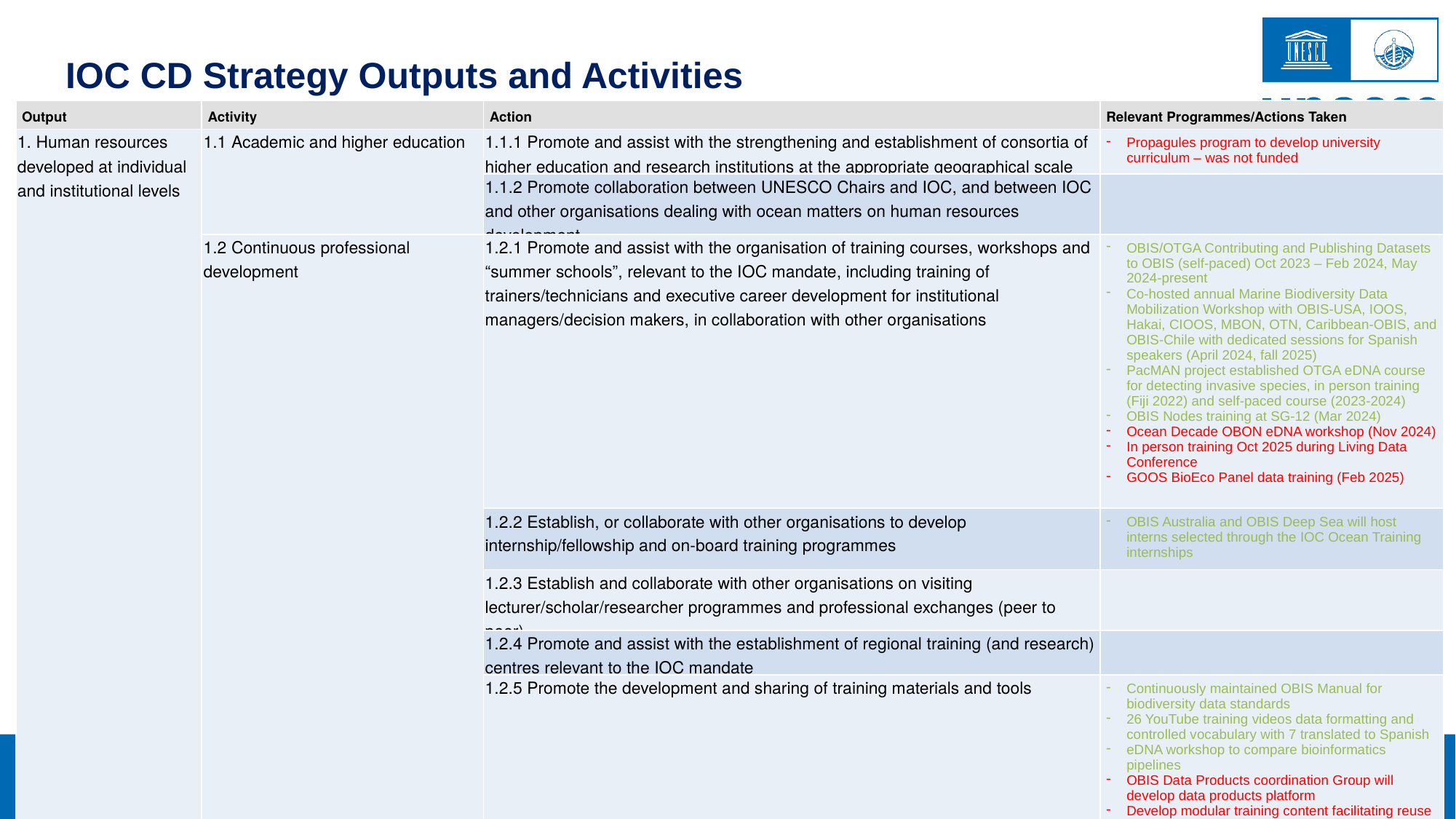

IOC CD Strategy Outputs and Activities
| Output | Activity | Action | Relevant Programmes/Actions Taken |
| --- | --- | --- | --- |
| 1. Human resources developed at individual and institutional levels | 1.1 Academic and higher education | 1.1.1 Promote and assist with the strengthening and establishment of consortia of higher education and research institutions at the appropriate geographical scale | Propagules program to develop university curriculum – was not funded |
|  |  | 1.1.2 Promote collaboration between UNESCO Chairs and IOC, and between IOC and other organisations dealing with ocean matters on human resources development |  |
|  | 1.2 Continuous professional development | 1.2.1 Promote and assist with the organisation of training courses, workshops and “summer schools”, relevant to the IOC mandate, including training of trainers/technicians and executive career development for institutional managers/decision makers, in collaboration with other organisations | OBIS/OTGA Contributing and Publishing Datasets to OBIS (self-paced) Oct 2023 – Feb 2024, May 2024-present Co-hosted annual Marine Biodiversity Data Mobilization Workshop with OBIS-USA, IOOS, Hakai, CIOOS, MBON, OTN, Caribbean-OBIS, and OBIS-Chile with dedicated sessions for Spanish speakers (April 2024, fall 2025) PacMAN project established OTGA eDNA course for detecting invasive species, in person training (Fiji 2022) and self-paced course (2023-2024) OBIS Nodes training at SG-12 (Mar 2024) Ocean Decade OBON eDNA workshop (Nov 2024) In person training Oct 2025 during Living Data Conference GOOS BioEco Panel data training (Feb 2025) |
|  |  | 1.2.2 Establish, or collaborate with other organisations to develop internship/fellowship and on-board training programmes | OBIS Australia and OBIS Deep Sea will host interns selected through the IOC Ocean Training internships |
|  |  | 1.2.3 Establish and collaborate with other organisations on visiting lecturer/scholar/researcher programmes and professional exchanges (peer to peer) |  |
|  |  | 1.2.4 Promote and assist with the establishment of regional training (and research) centres relevant to the IOC mandate |  |
|  |  | 1.2.5 Promote the development and sharing of training materials and tools | Continuously maintained OBIS Manual for biodiversity data standards 26 YouTube training videos data formatting and controlled vocabulary with 7 translated to Spanish eDNA workshop to compare bioinformatics pipelines OBIS Data Products coordination Group will develop data products platform Develop modular training content facilitating reuse |